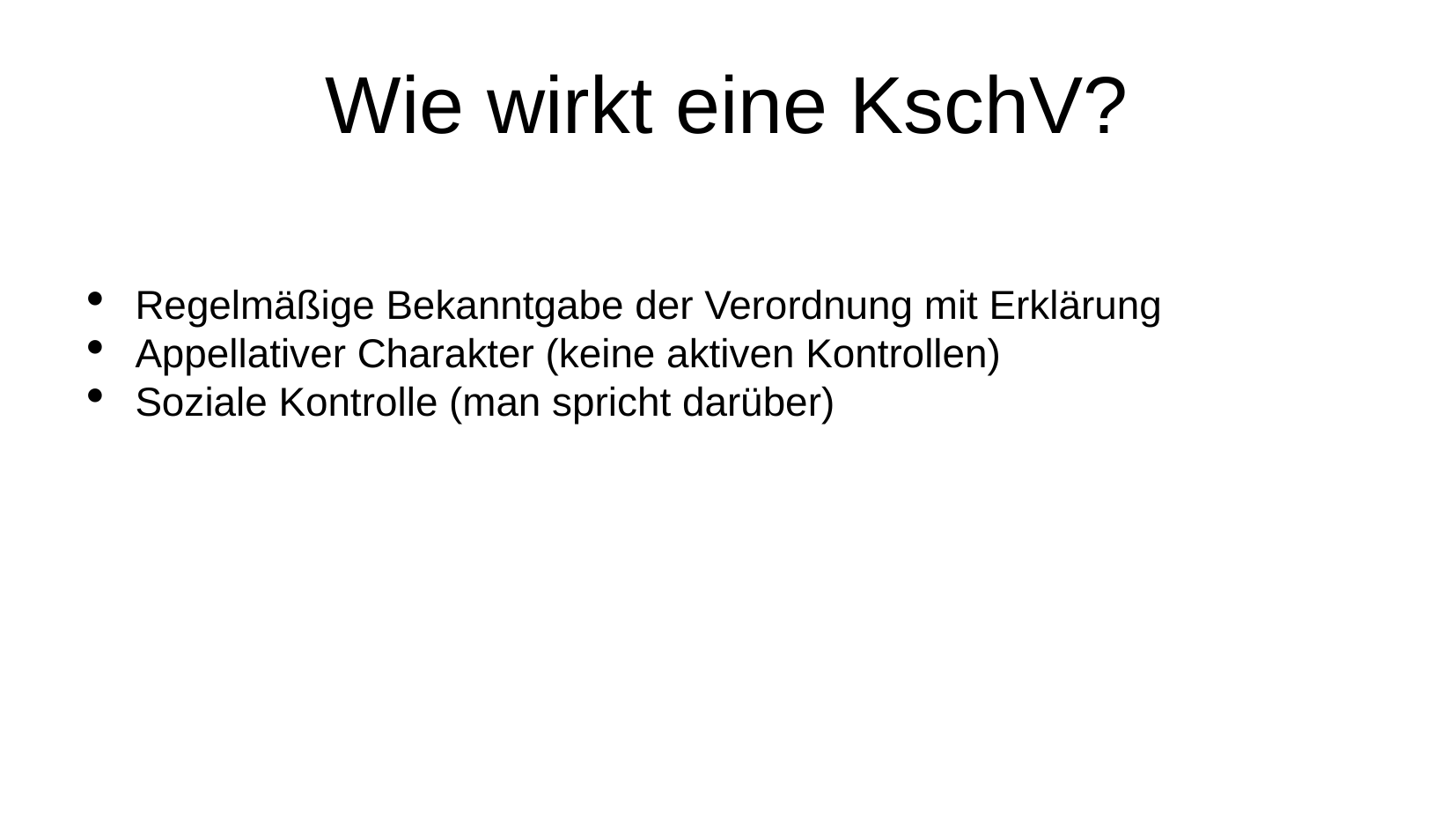

# Wie wirkt eine KschV?
Regelmäßige Bekanntgabe der Verordnung mit Erklärung
Appellativer Charakter (keine aktiven Kontrollen)
Soziale Kontrolle (man spricht darüber)